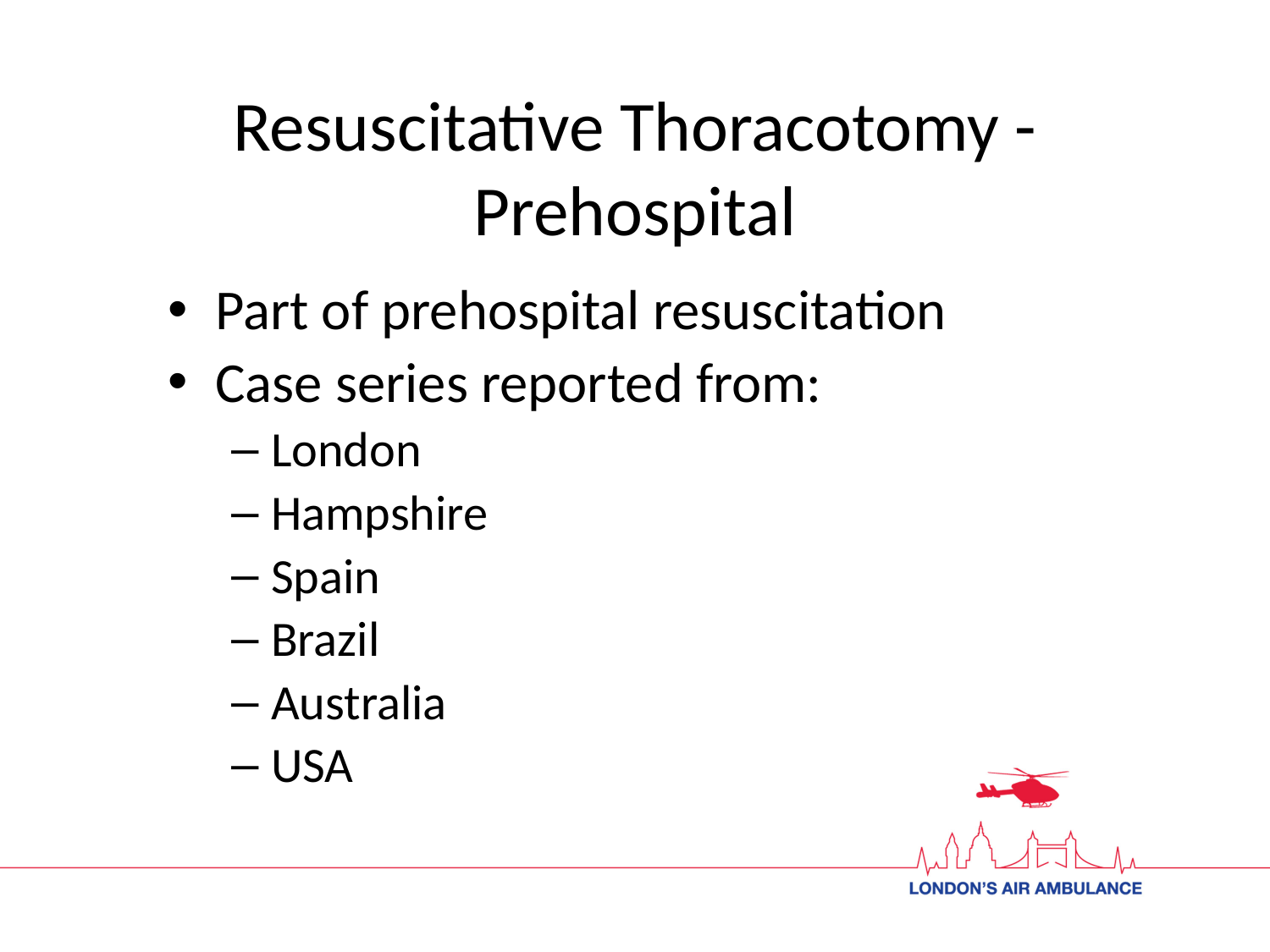

# Resuscitative Thoracotomy - Prehospital
Part of prehospital resuscitation
Case series reported from:
London
Hampshire
Spain
Brazil
Australia
USA